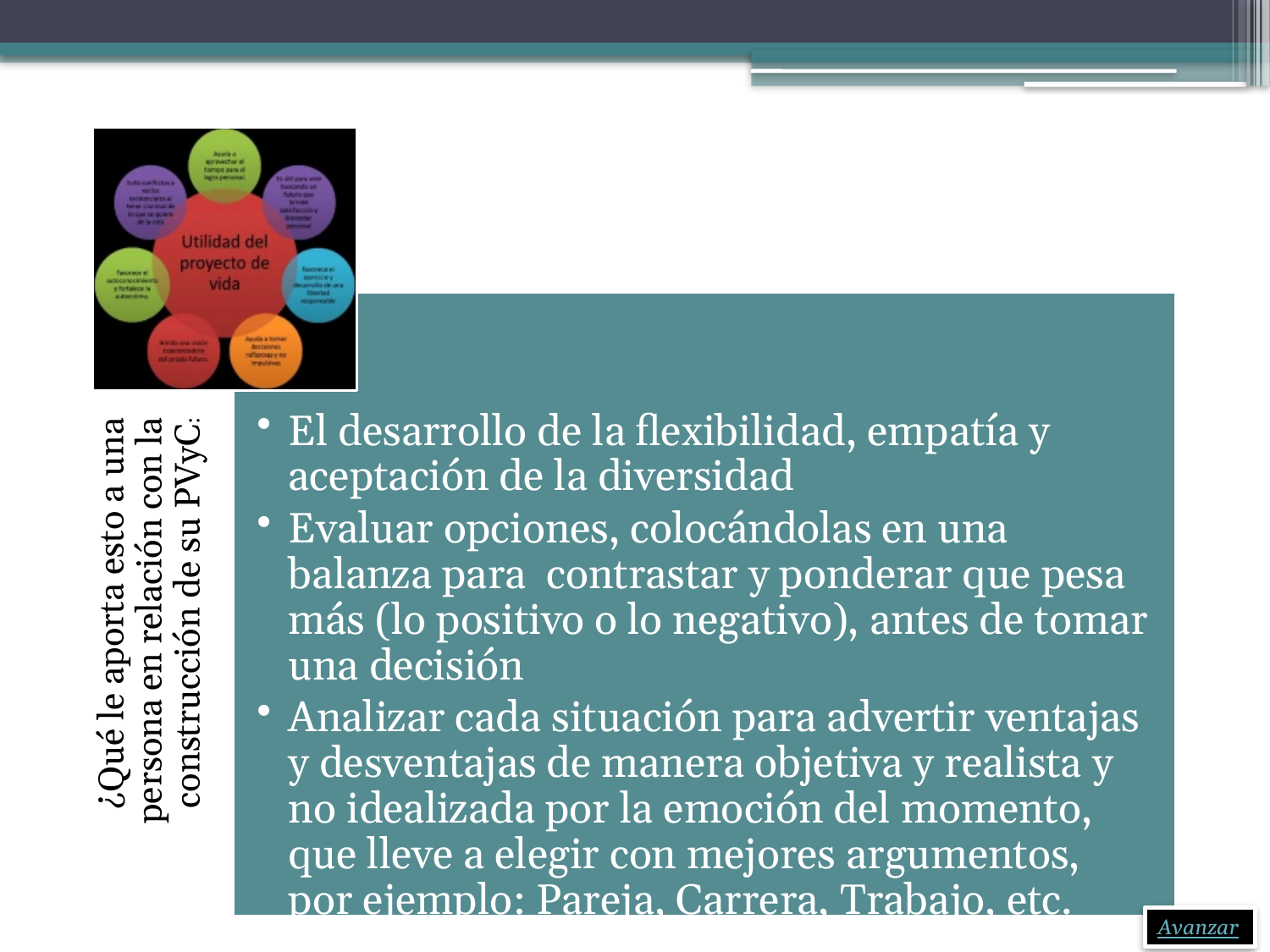

¿Qué le aporta esto a una persona en relación con la construcción de su PVyC:
El desarrollo de la flexibilidad, empatía y aceptación de la diversidad
Evaluar opciones, colocándolas en una balanza para  contrastar y ponderar que pesa más (lo positivo o lo negativo), antes de tomar una decisión
Analizar cada situación para advertir ventajas y desventajas de manera objetiva y realista y no idealizada por la emoción del momento, que lleve a elegir con mejores argumentos, por ejemplo: Pareja, Carrera, Trabajo, etc.
Avanzar